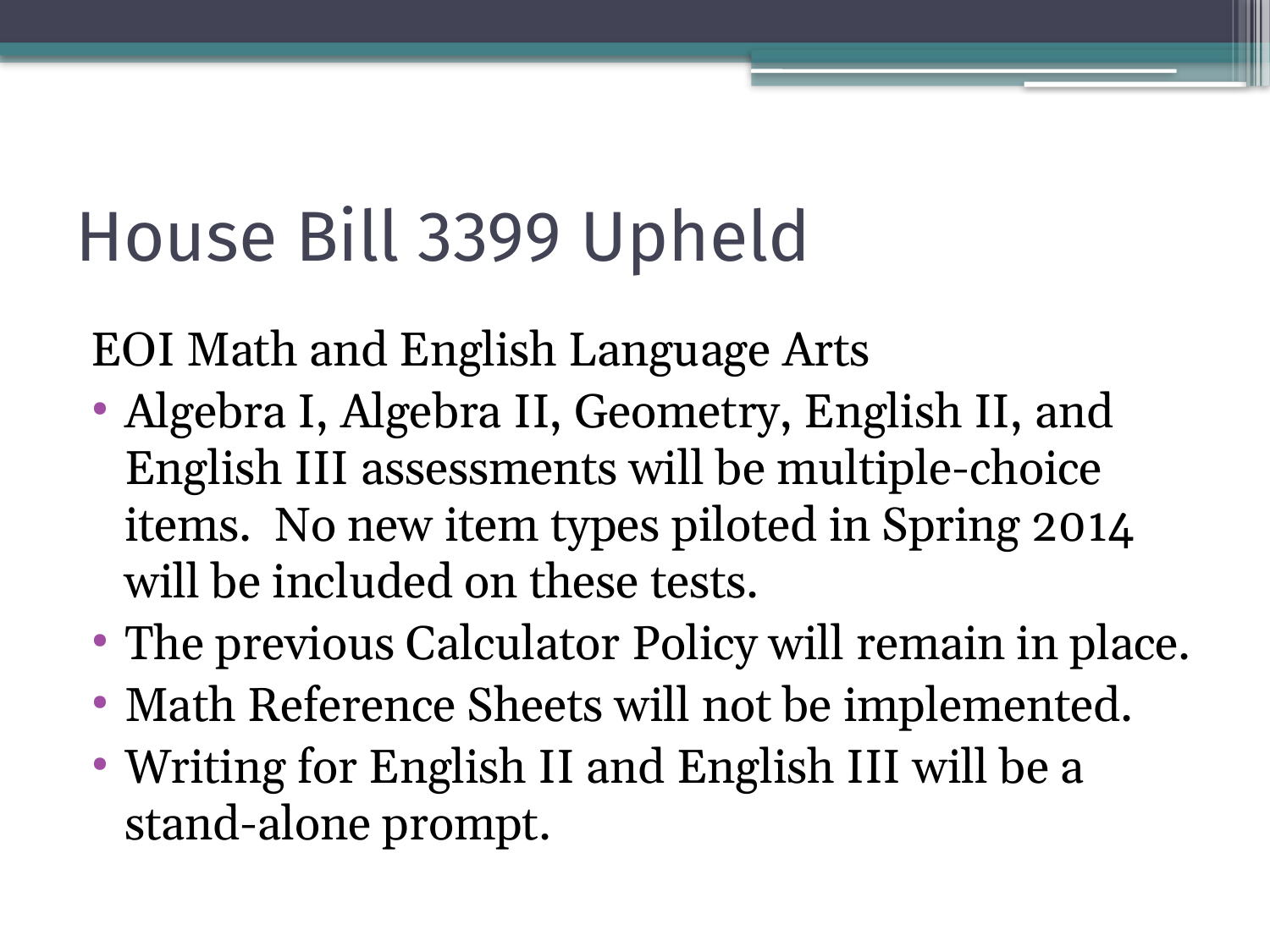

# House Bill 3399 Upheld
EOI Math and English Language Arts
Algebra I, Algebra II, Geometry, English II, and English III assessments will be multiple-choice items.  No new item types piloted in Spring 2014 will be included on these tests.
The previous Calculator Policy will remain in place.
Math Reference Sheets will not be implemented.
Writing for English II and English III will be a stand-alone prompt.